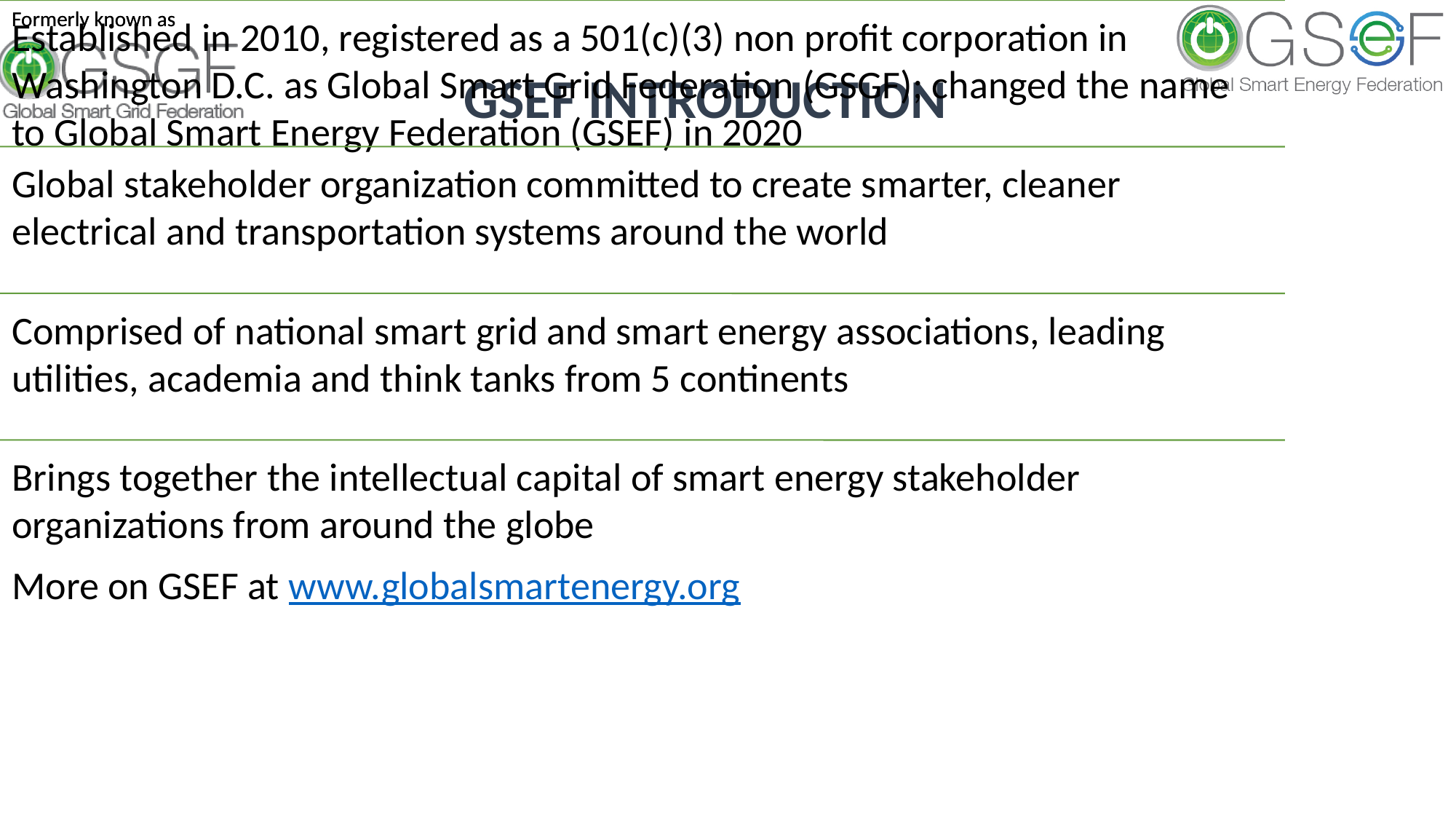

# GSEF INTRODUCTION
Established in 2010, registered as a 501(c)(3) non profit corporation in Washington D.C. as Global Smart Grid Federation (GSGF); changed the name to Global Smart Energy Federation (GSEF) in 2020
Global stakeholder organization committed to create smarter, cleaner electrical and transportation systems around the world
Comprised of national smart grid and smart energy associations, leading utilities, academia and think tanks from 5 continents
Brings together the intellectual capital of smart energy stakeholder organizations from around the globe
More on GSEF at www.globalsmartenergy.org